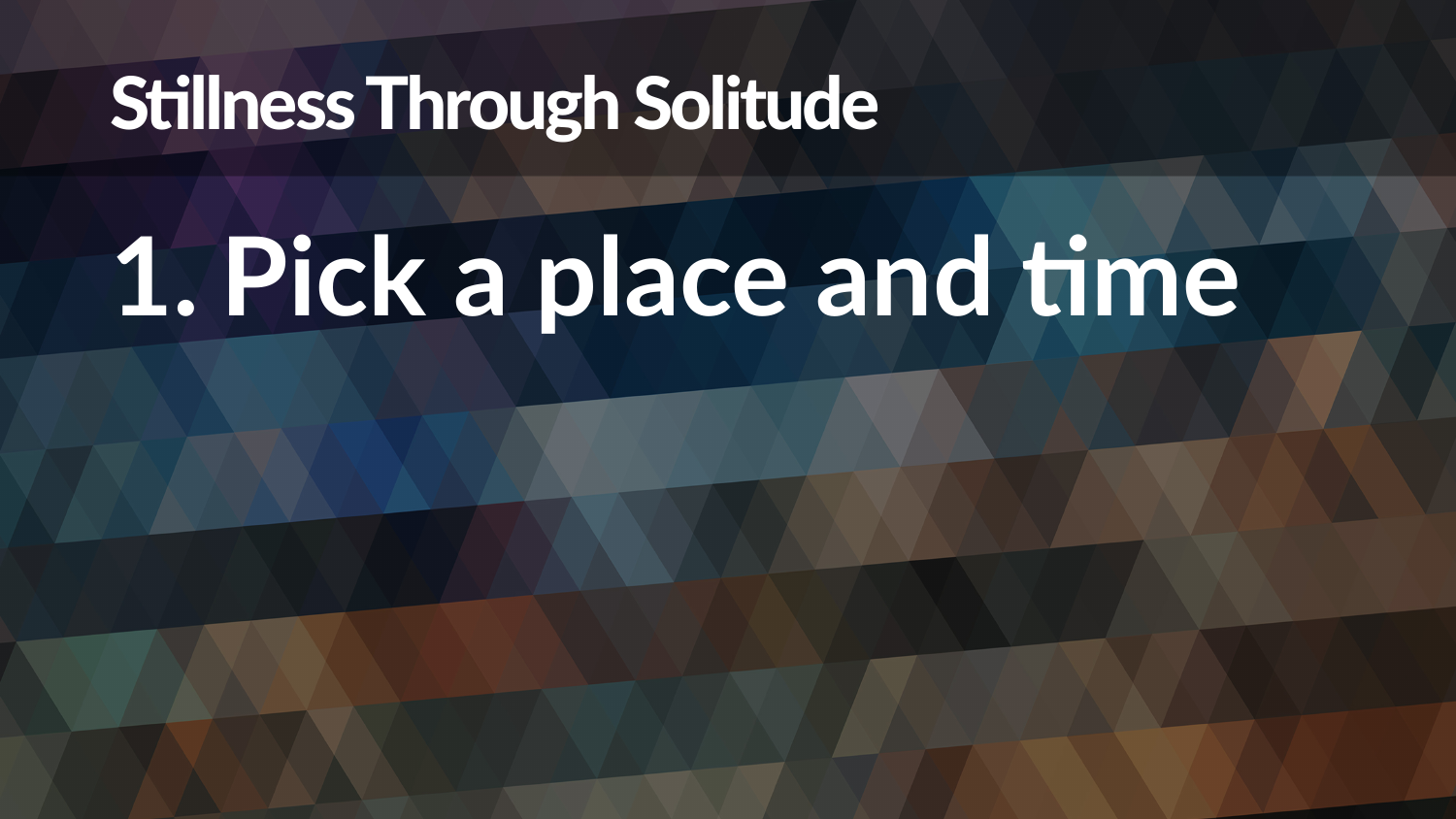

# Stillness Through Solitude
Pick a place and time